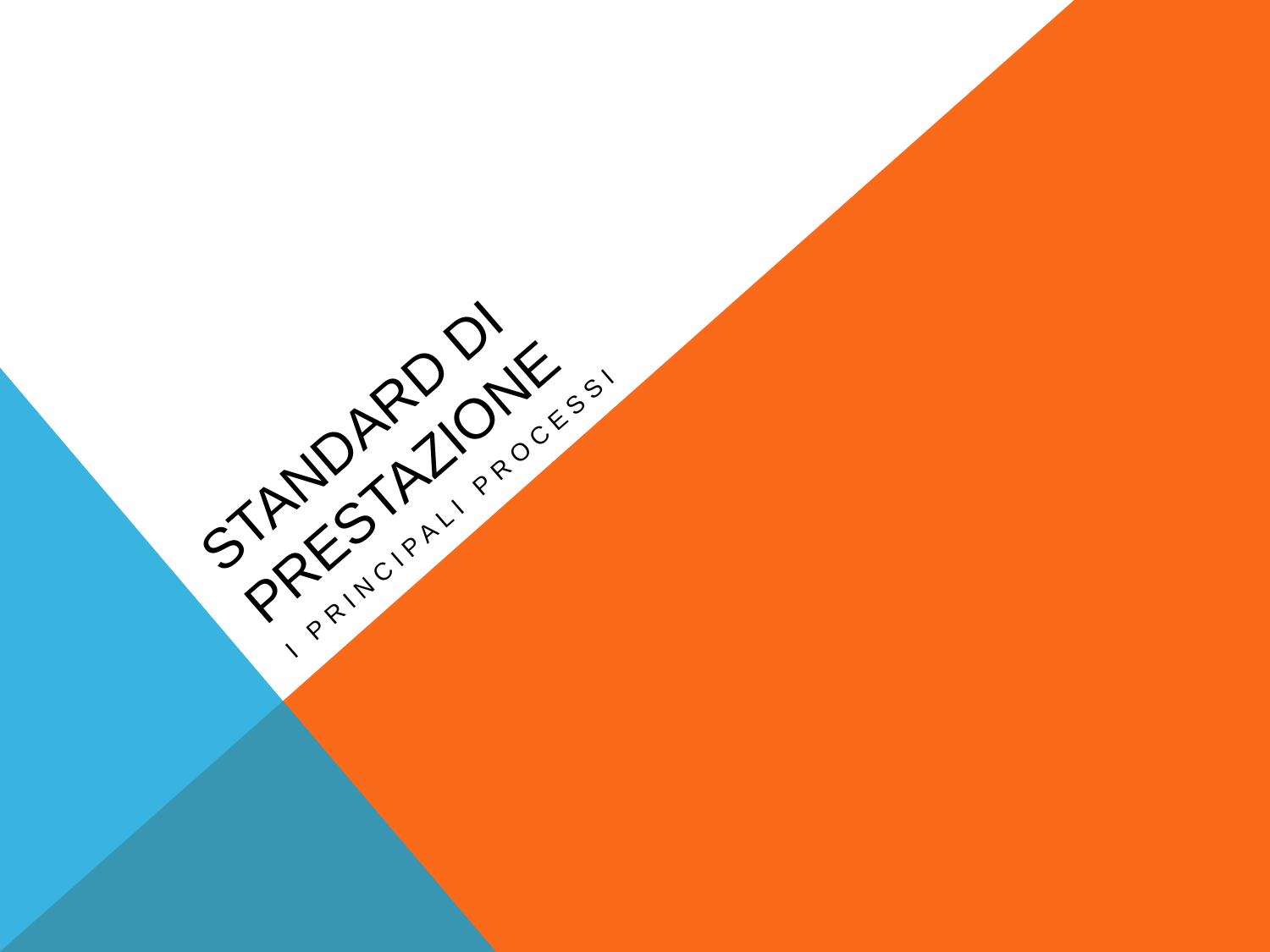

# Standard di prestazione
I principali processi